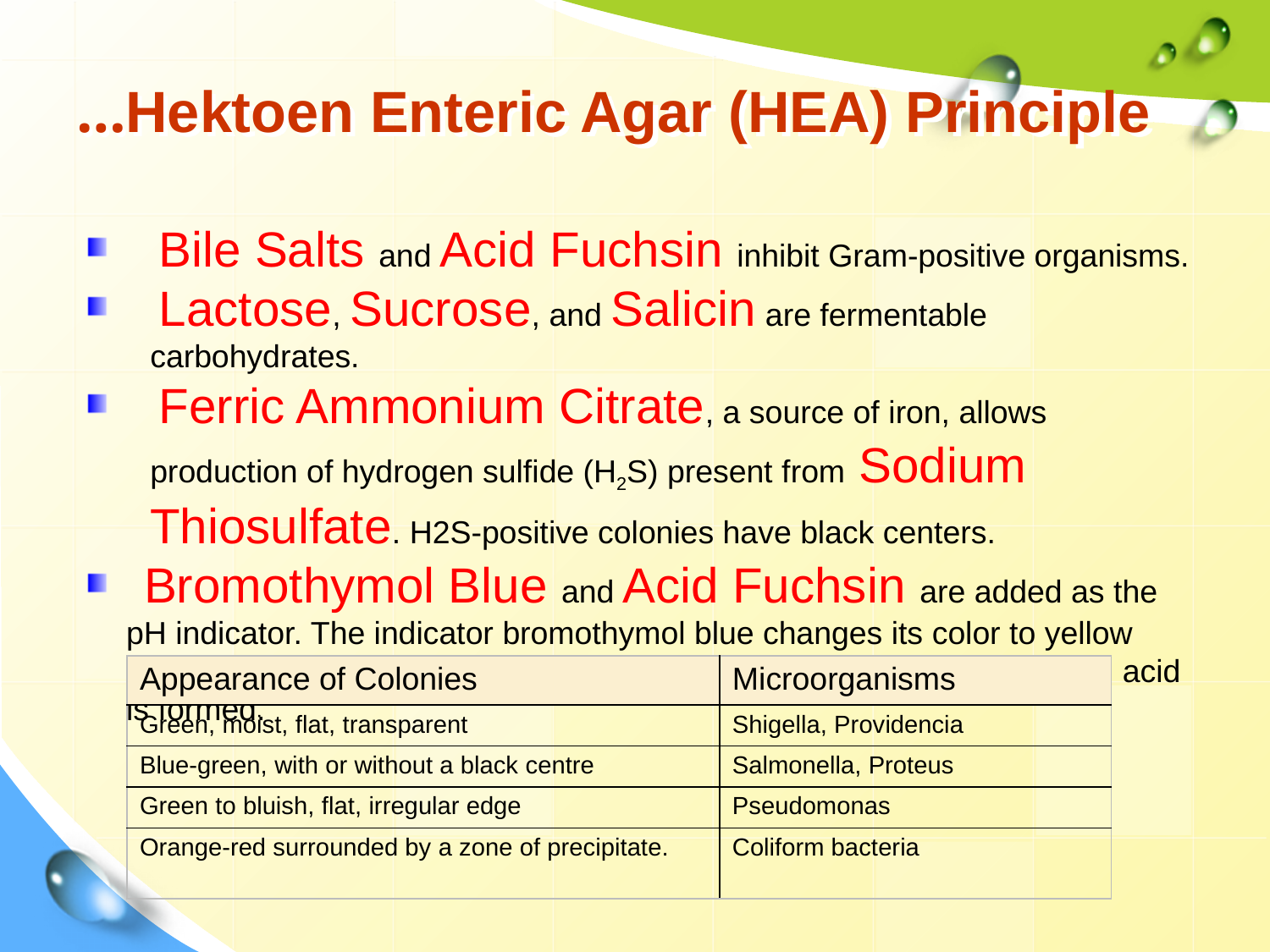

# Hektoen Enteric Agar (HEA) Principle…
 Bile Salts and Acid Fuchsin inhibit Gram-positive organisms.
 Lactose, Sucrose, and Salicin are fermentable carbohydrates.
 Ferric Ammonium Citrate, a source of iron, allows production of hydrogen sulfide (H2S) present from Sodium Thiosulfate. H2S-positive colonies have black centers.
  Bromothymol Blue and Acid Fuchsin are added as the pH indicator. The indicator bromothymol blue changes its color to yellow and acid fuchsin would changes color from yellow to orange- red when acid is formed.
| Appearance of Colonies | Microorganisms |
| --- | --- |
| Green, moist, flat, transparent | Shigella, Providencia |
| Blue-green, with or without a black centre | Salmonella, Proteus |
| Green to bluish, flat, irregular edge | Pseudomonas |
| Orange-red surrounded by a zone of precipitate. | Coliform bacteria |